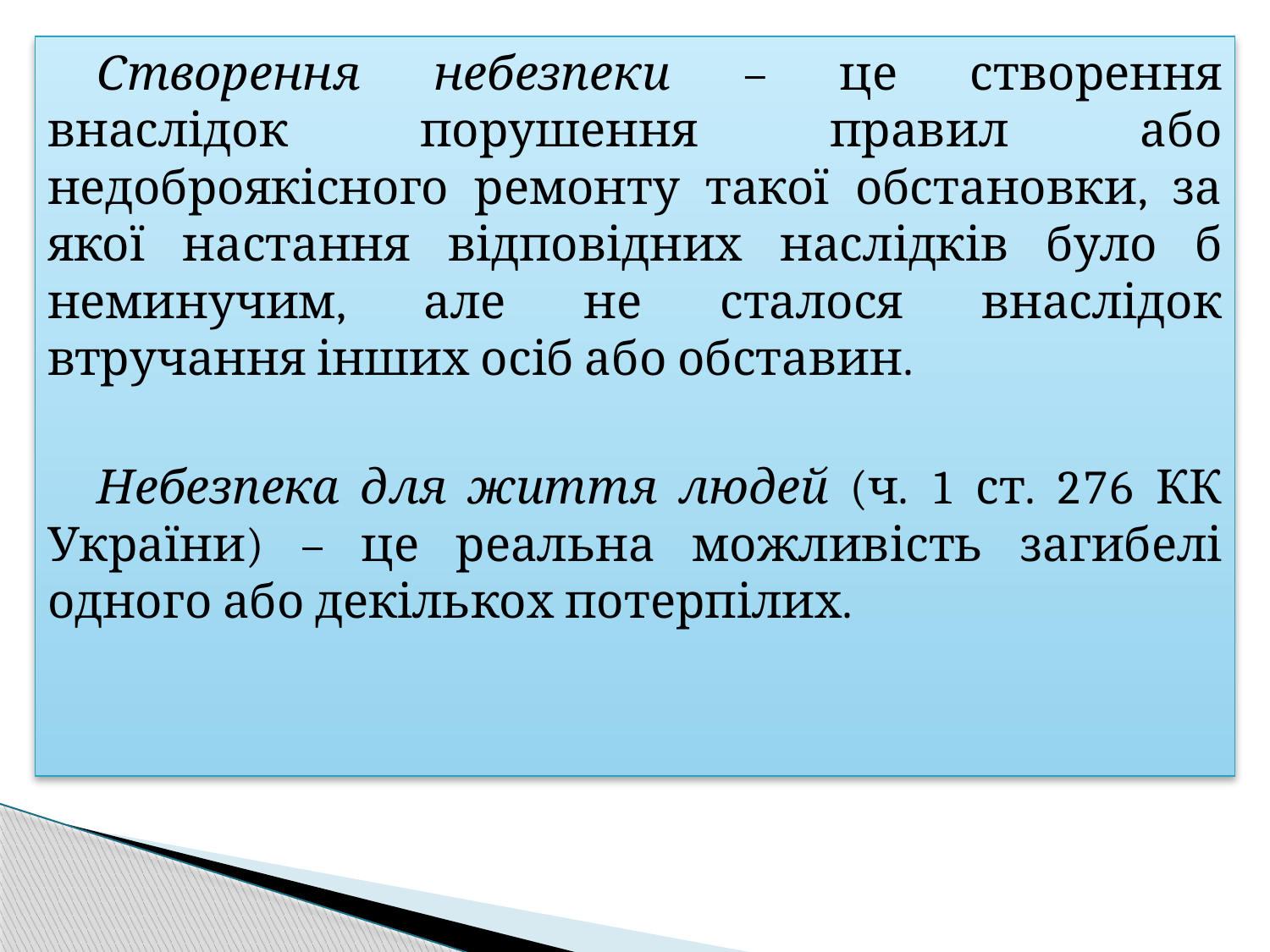

Створення небезпеки – це створення внаслідок порушення правил або недоброякісного ремонту такої обстановки, за якої настання відповідних наслідків було б неминучим, але не сталося внаслідок втручання інших осіб або обставин.

Небезпека для життя людей (ч. 1 ст. 276 КК України) – це реальна можливість загибелі одного або декількох потерпілих.